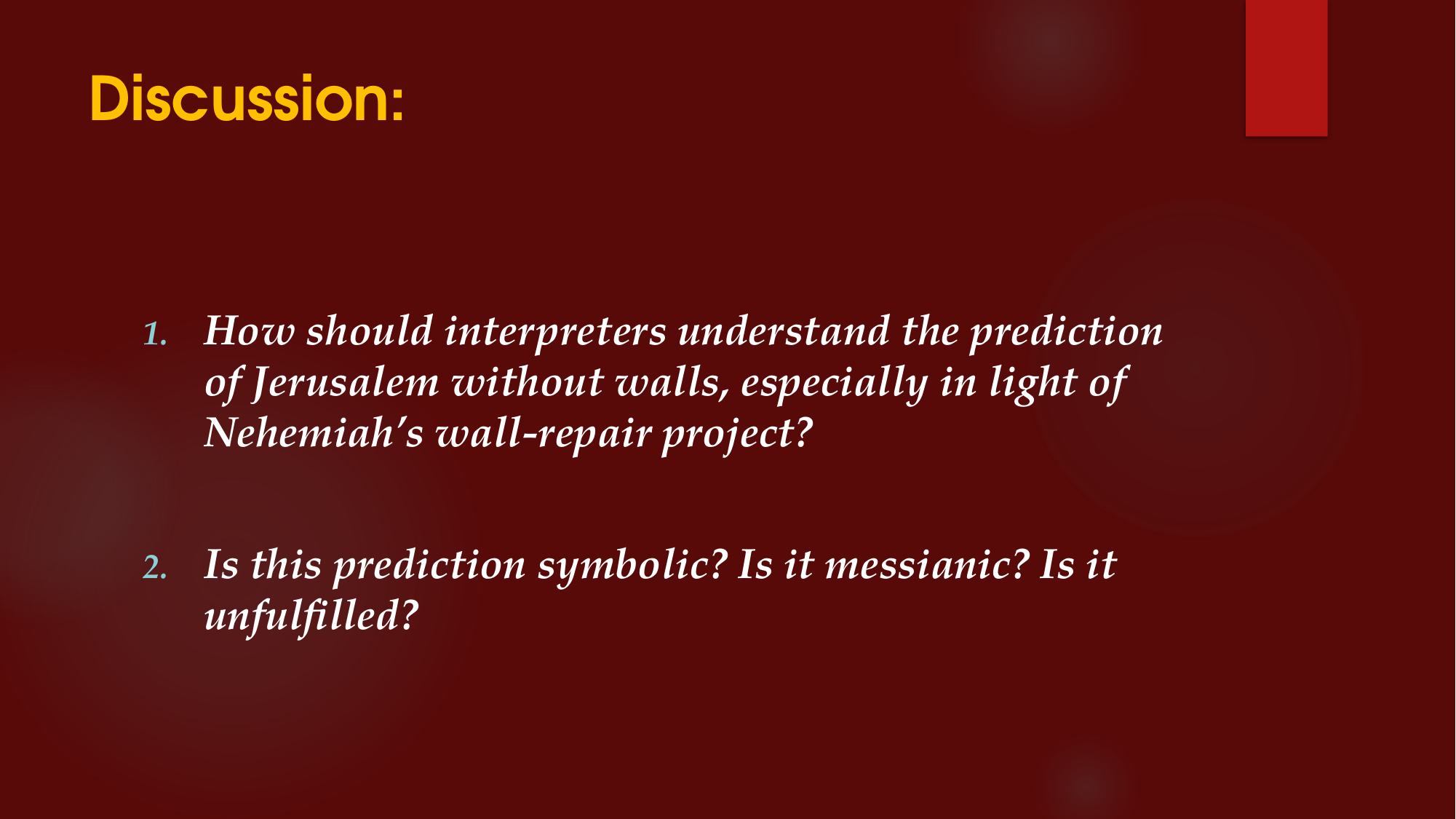

# Discussion:

How should interpreters understand the prediction of Jerusalem without walls, especially in light of Nehemiah’s wall-repair project?

Is this prediction symbolic? Is it messianic? Is it unfulfilled?